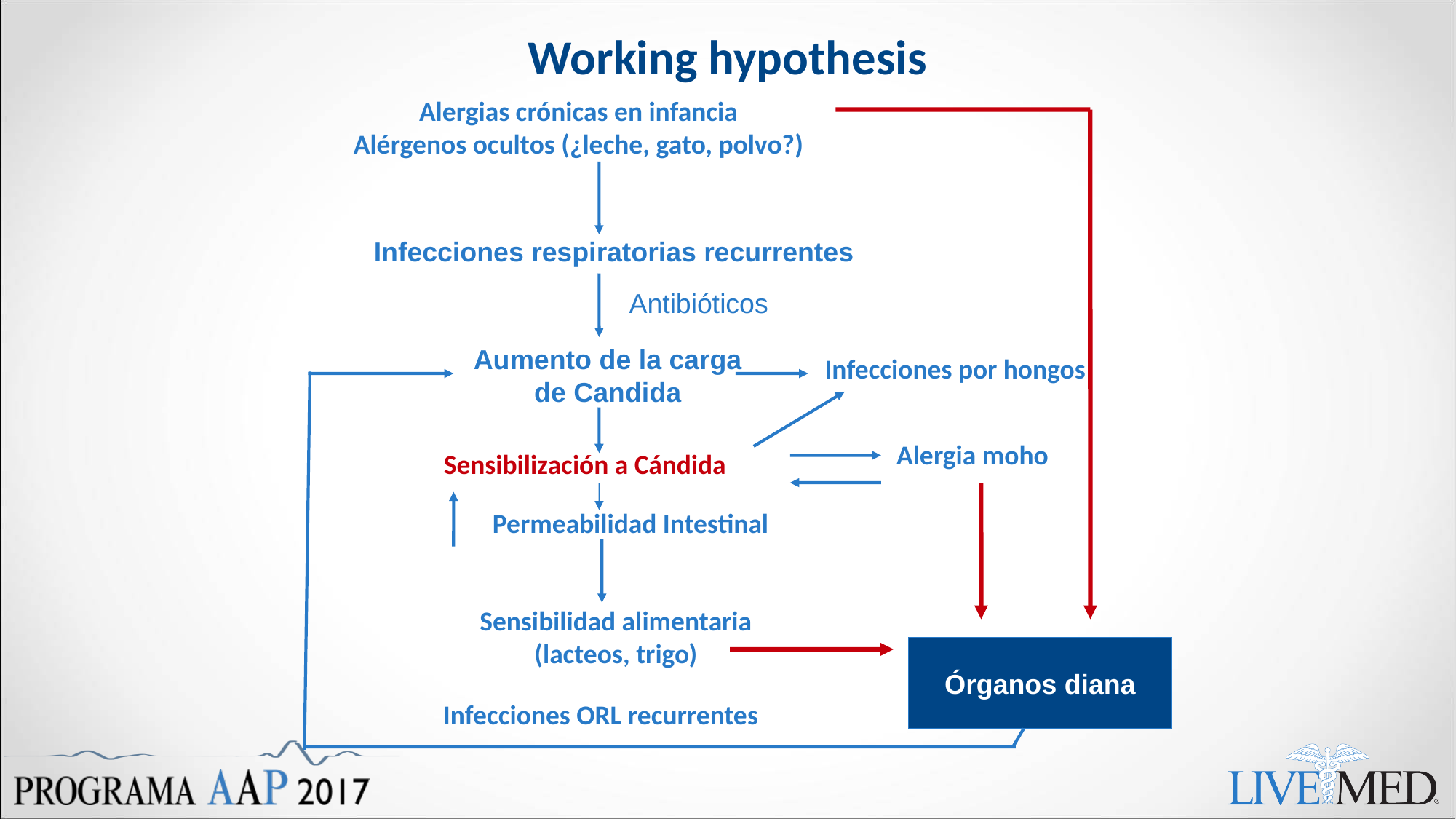

# Working hypothesis
Alergias crónicas en infancia
Alérgenos ocultos (¿leche, gato, polvo?)

Infecciones respiratorias recurrentes

Antibióticos
Aumento de la carga
de Candida
Infecciones por hongos

Alergia moho
Sensibilización a Cándida

Permeabilidad Intestinal

Sensibilidad alimentaria
(lacteos, trigo)
Órganos diana

Infecciones ORL recurrentes